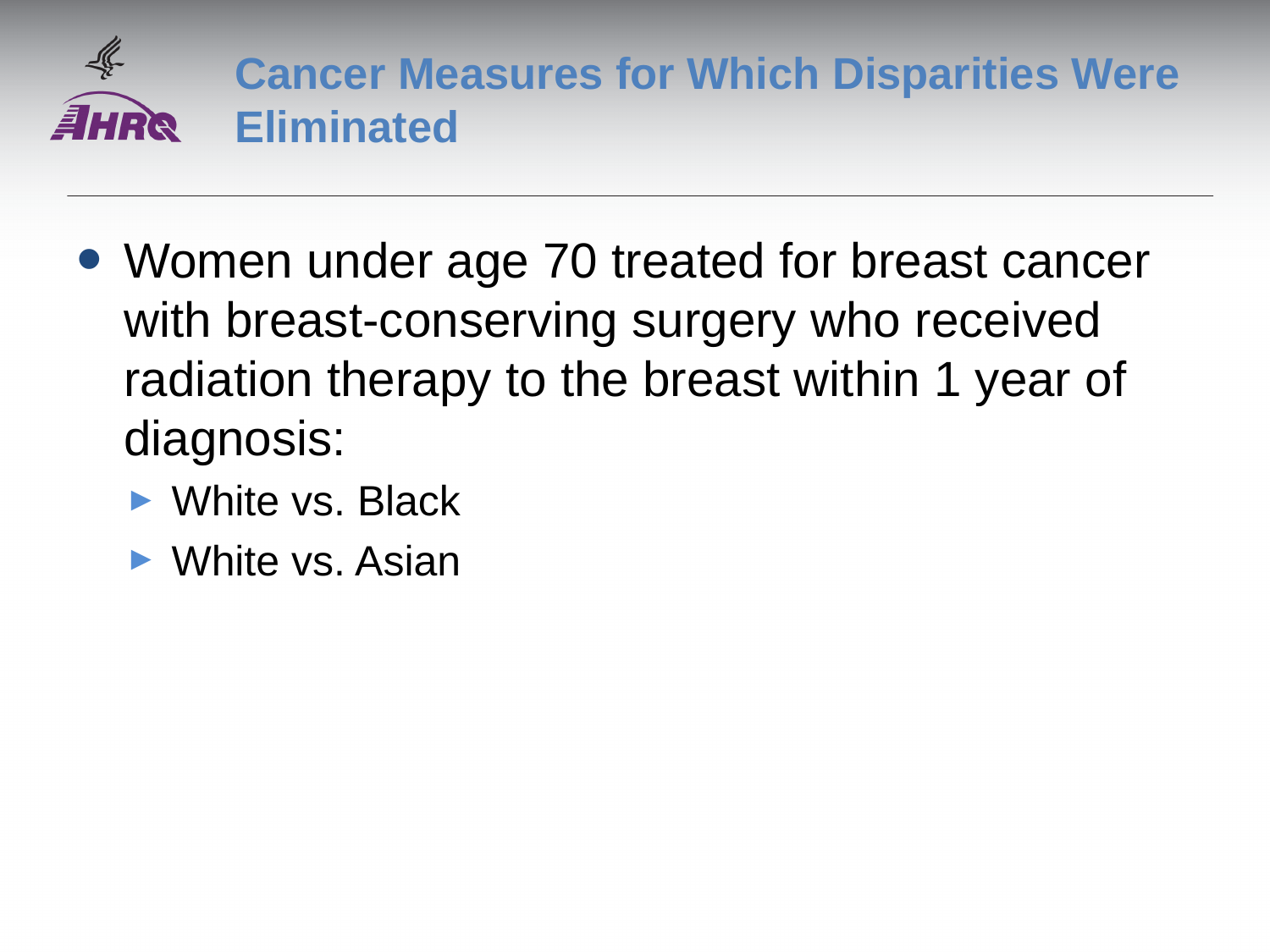

# Cancer Measures for Which Disparities Were Eliminated
Women under age 70 treated for breast cancer with breast-conserving surgery who received radiation therapy to the breast within 1 year of diagnosis:
White vs. Black
White vs. Asian